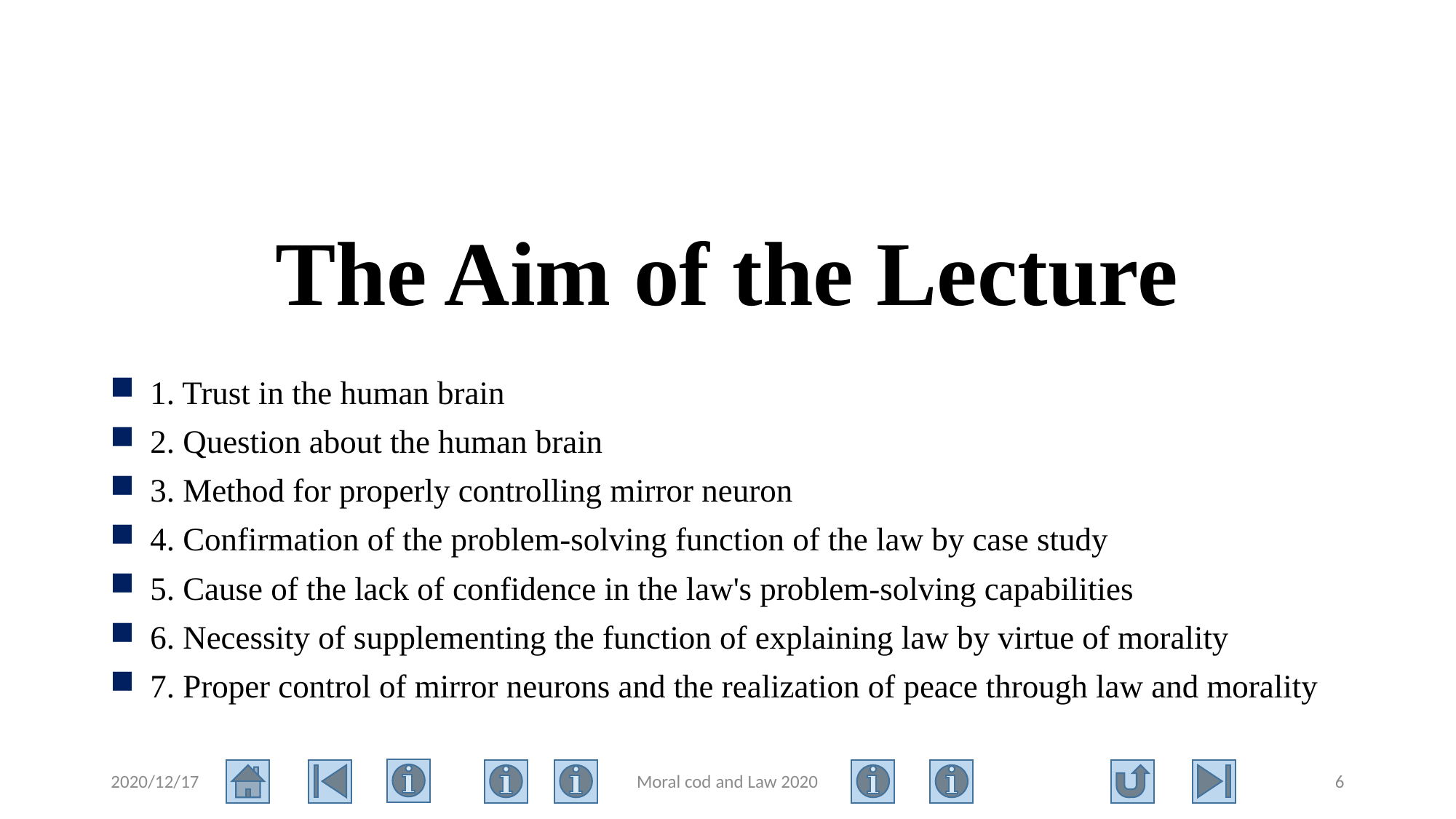

# The Aim of the Lecture
1. Trust in the human brain
2. Question about the human brain
3. Method for properly controlling mirror neuron
4. Confirmation of the problem-solving function of the law by case study
5. Cause of the lack of confidence in the law's problem-solving capabilities
6. Necessity of supplementing the function of explaining law by virtue of morality
7. Proper control of mirror neurons and the realization of peace through law and morality
2020/12/17
Moral cod and Law 2020
6